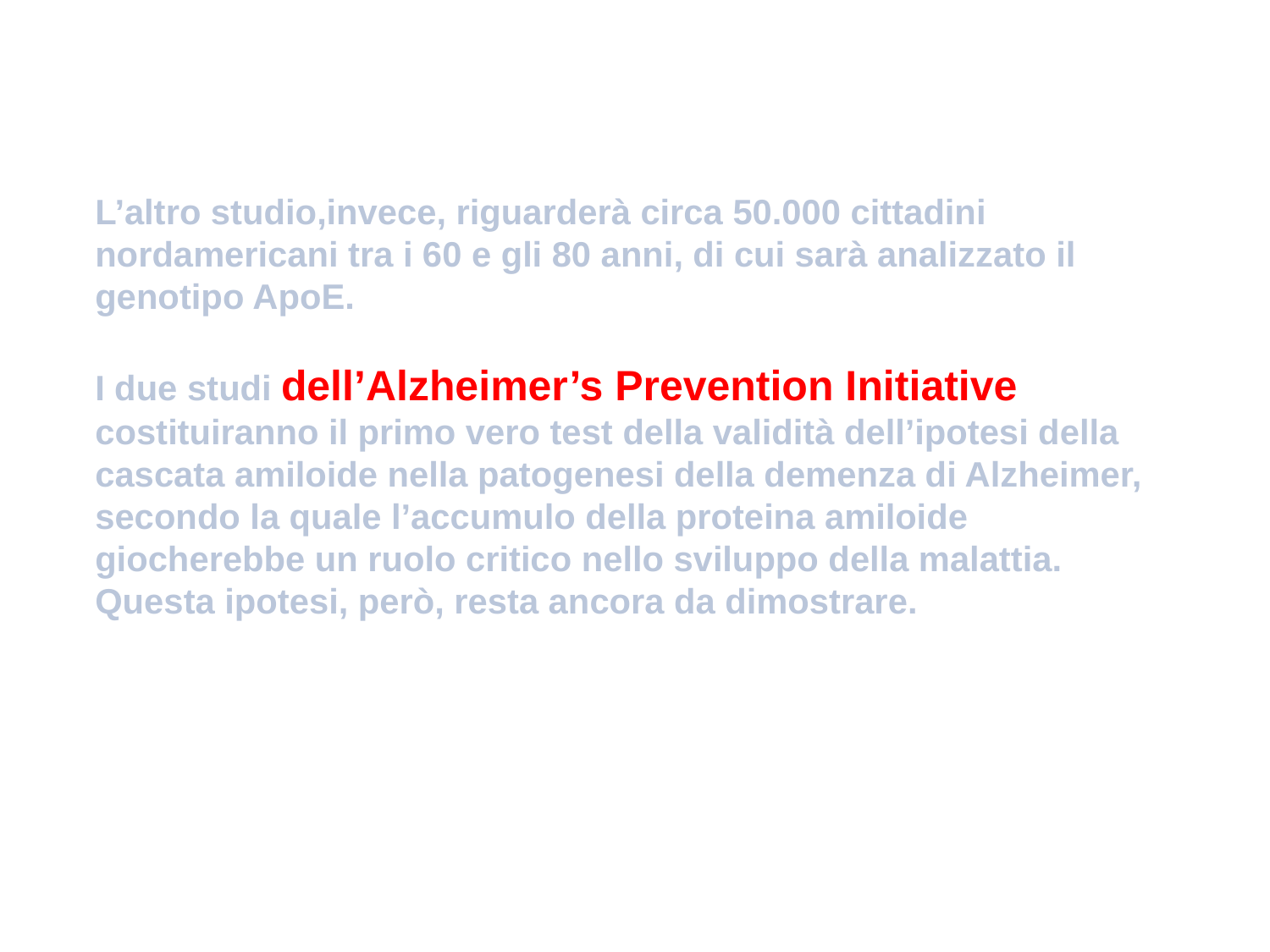

L’altro studio,invece, riguarderà circa 50.000 cittadini nordamericani tra i 60 e gli 80 anni, di cui sarà analizzato il genotipo ApoE.
I due studi dell’Alzheimer’s Prevention Initiative costituiranno il primo vero test della validità dell’ipotesi della cascata amiloide nella patogenesi della demenza di Alzheimer, secondo la quale l’accumulo della proteina amiloide giocherebbe un ruolo critico nello sviluppo della malattia. Questa ipotesi, però, resta ancora da dimostrare.